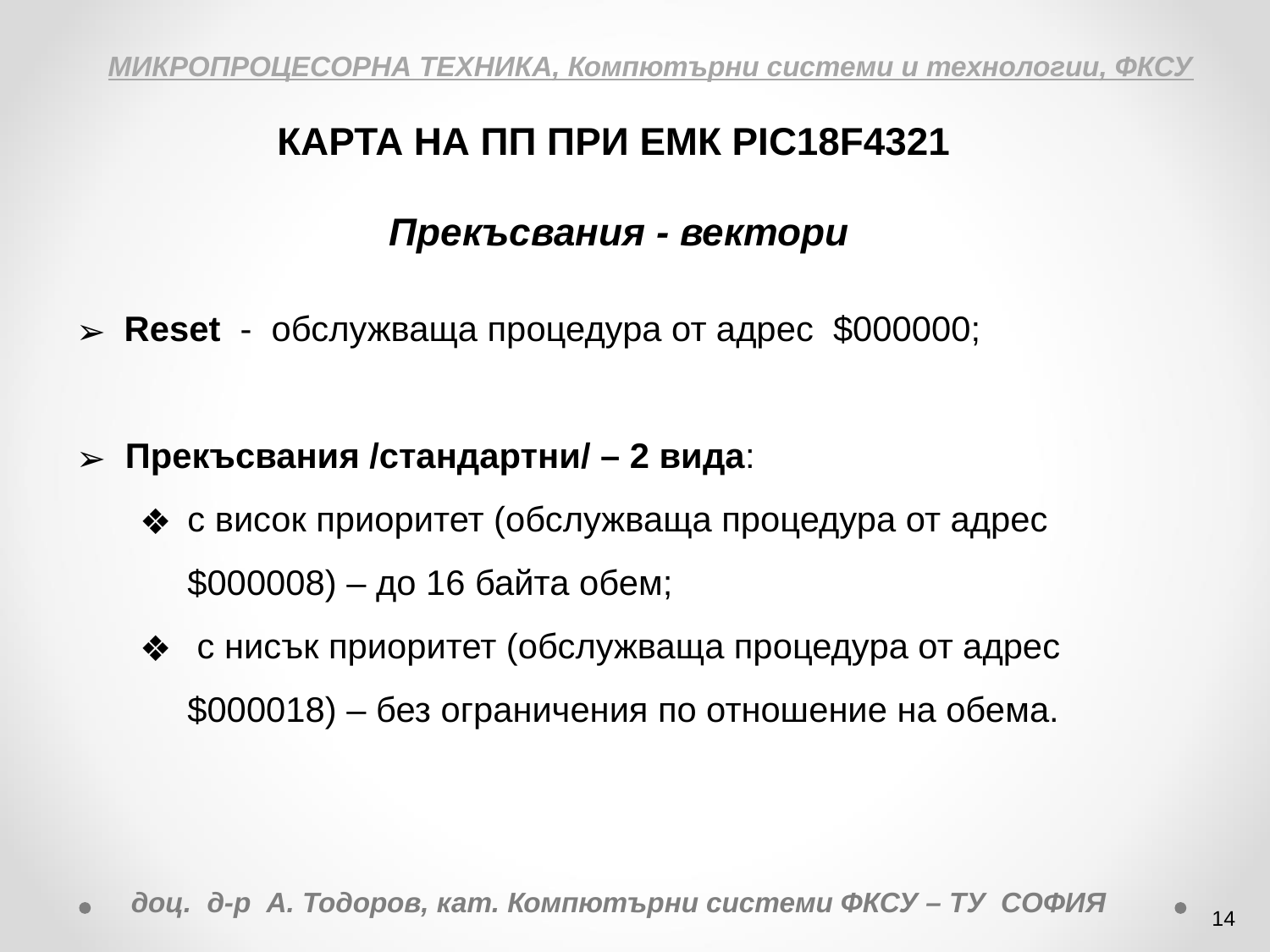

МИКРОПРОЦЕСОРНА ТЕХНИКА, Компютърни системи и технологии, ФКСУ

КАРТА НА ПП ПРИ ЕМК PIC18F4321
Прекъсвания - вектори
  Reset  -  обслужваща процедура от адрес  $000000;

  Прекъсвания /стандартни/ – 2 вида:
с висок приоритет (обслужваща процедура от адрес  $000008) – до 16 байта обем;
 с нисък приоритет (обслужваща процедура от адрес  $000018) – без ограничения по отношение на обема.
доц.  д-р  А. Тодоров, кат. Компютърни системи ФКСУ – ТУ  СОФИЯ
14